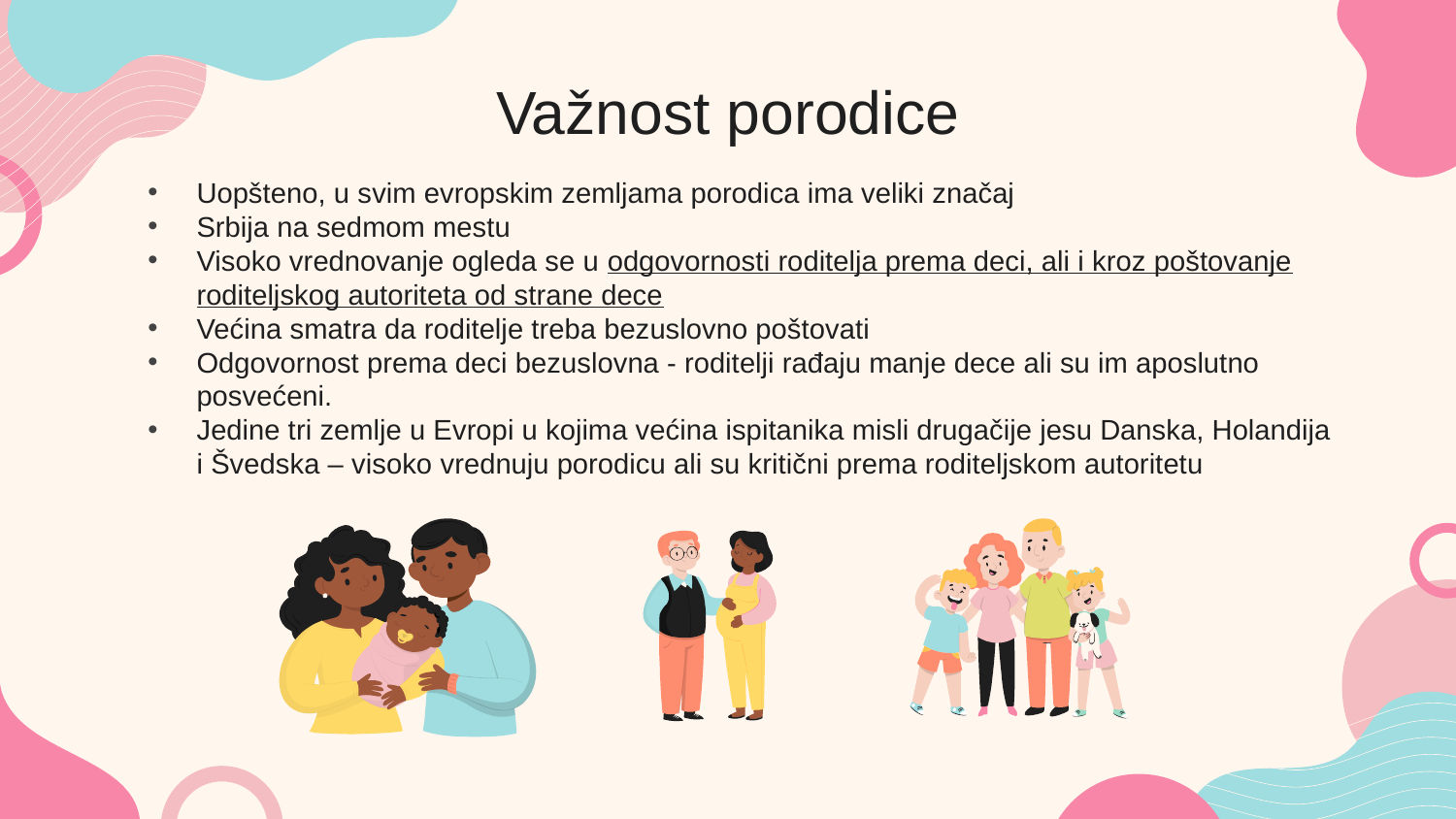

# Važnost porodice
Uopšteno, u svim evropskim zemljama porodica ima veliki značaj
Srbija na sedmom mestu
Visoko vrednovanje ogleda se u odgovornosti roditelja prema deci, ali i kroz poštovanje roditeljskog autoriteta od strane dece
Većina smatra da roditelje treba bezuslovno poštovati
Odgovornost prema deci bezuslovna - roditelji rađaju manje dece ali su im aposlutno posvećeni.
Jedine tri zemlje u Evropi u kojima većina ispitanika misli drugačije jesu Danska, Holandija i Švedska – visoko vrednuju porodicu ali su kritični prema roditeljskom autoritetu